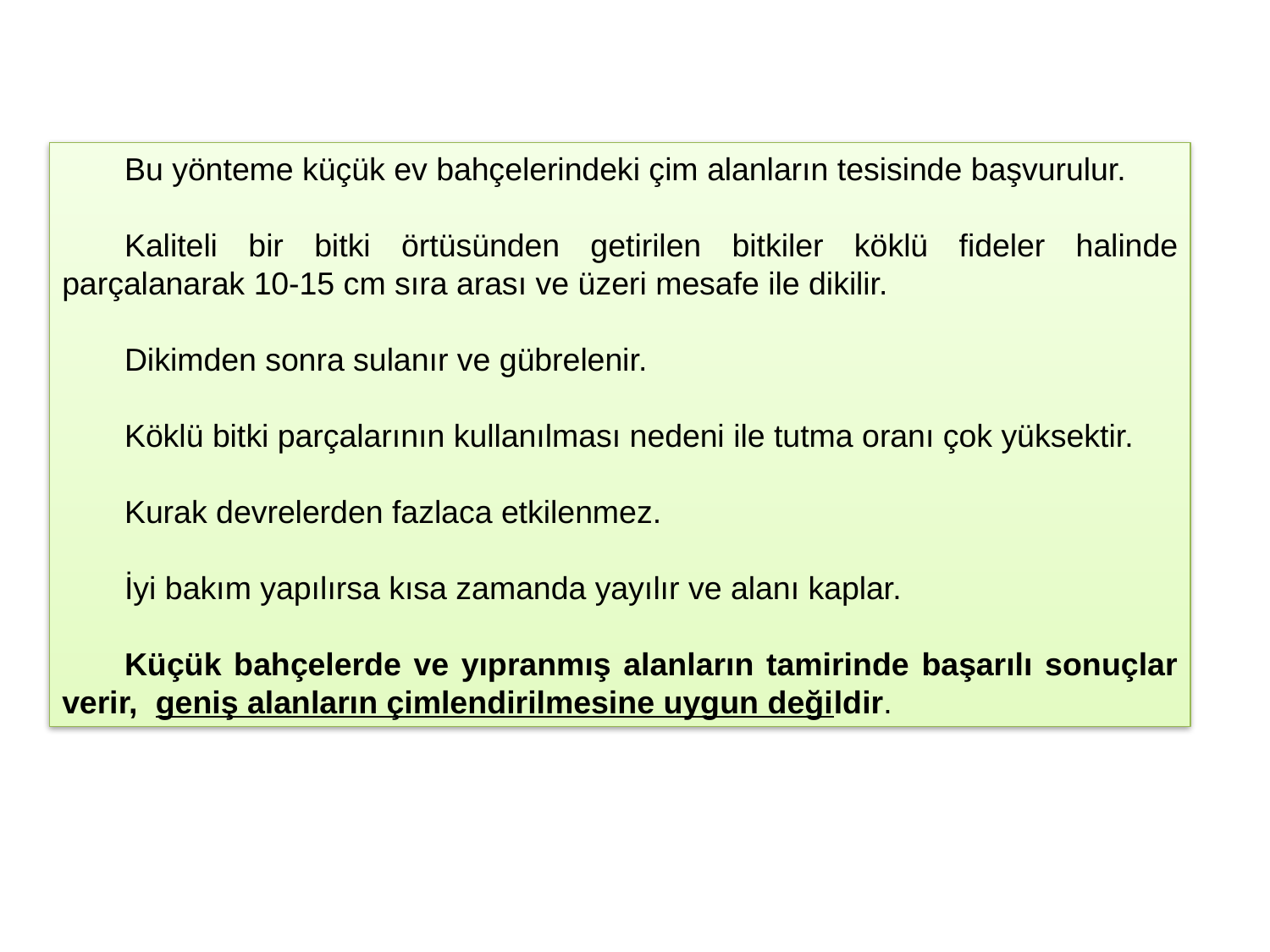

Bu yönteme küçük ev bahçelerindeki çim alanların tesisinde başvurulur.

Kaliteli bir bitki örtüsünden getirilen bitkiler köklü fideler halinde parçalanarak 10-15 cm sıra arası ve üzeri mesafe ile dikilir.

Dikimden sonra sulanır ve gübrelenir.

Köklü bitki parçalarının kullanılması nedeni ile tutma oranı çok yüksektir.

Kurak devrelerden fazlaca etkilenmez.

İyi bakım yapılırsa kısa zamanda yayılır ve alanı kaplar.

Küçük bahçelerde ve yıpranmış alanların tamirinde başarılı sonuçlar verir,  geniş alanların çimlendirilmesine uygun değildir.